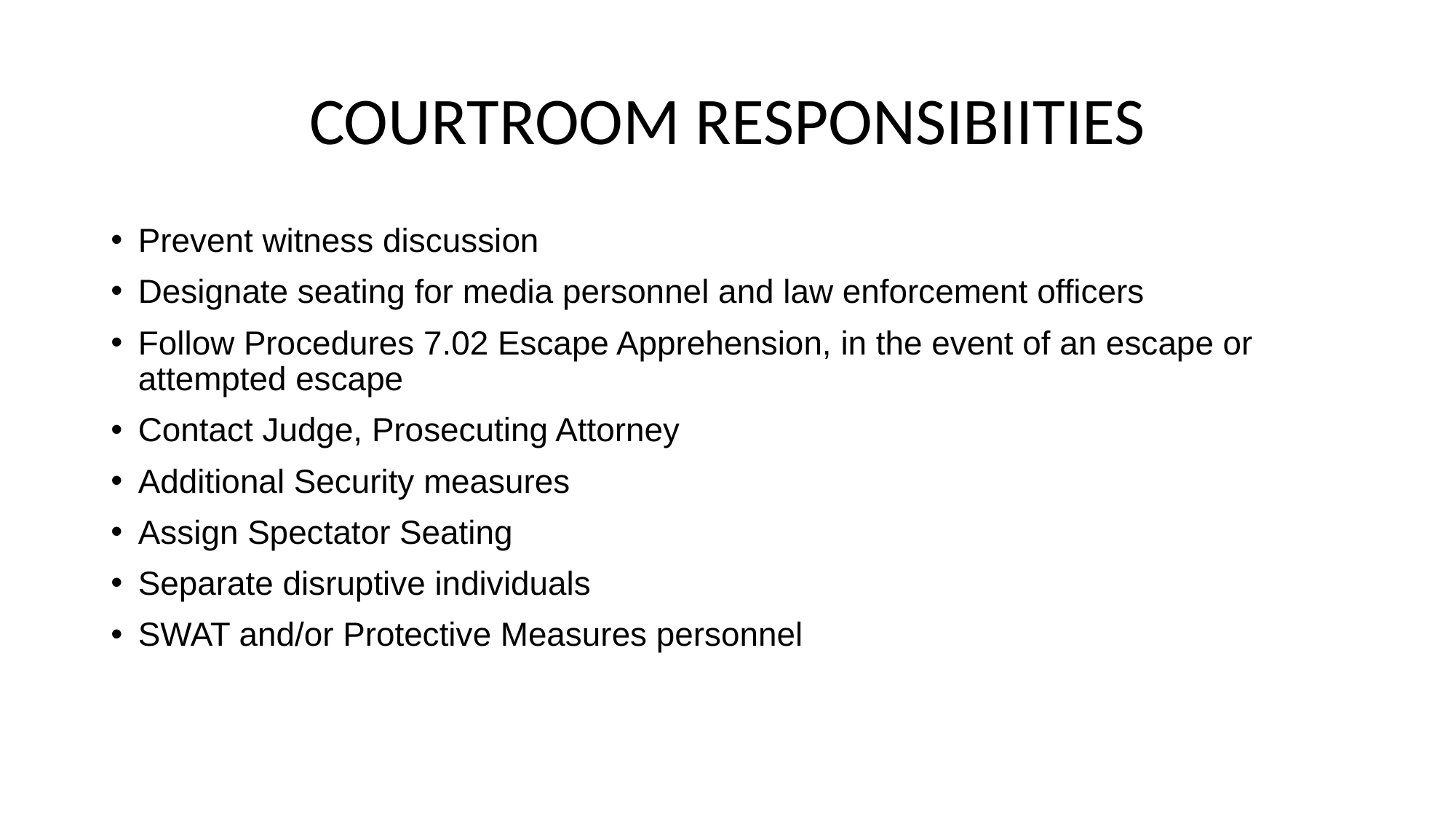

# COURTROOM RESPONSIBIITIES
Prevent witness discussion
Designate seating for media personnel and law enforcement officers
Follow Procedures 7.02 Escape Apprehension, in the event of an escape or attempted escape
Contact Judge, Prosecuting Attorney
Additional Security measures
Assign Spectator Seating
Separate disruptive individuals
SWAT and/or Protective Measures personnel